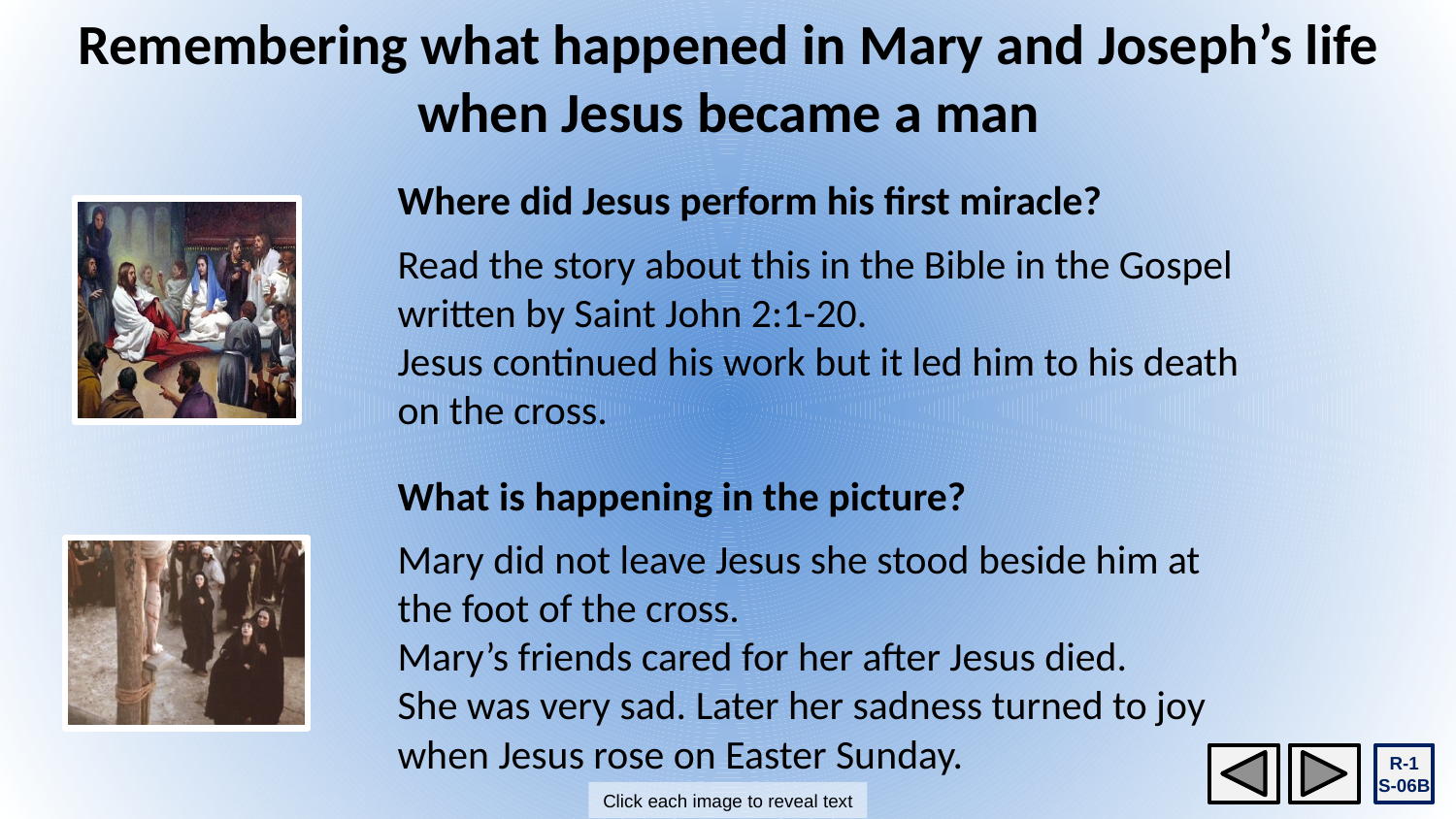

Remembering what happened in Mary and Joseph’s life when Jesus became a man
Where did Jesus perform his first miracle?

Read the story about this in the Bible in the Gospel written by Saint John 2:1-20.
Jesus continued his work but it led him to his death on the cross.
What is happening in the picture?
Mary did not leave Jesus she stood beside him at the foot of the cross.
Mary’s friends cared for her after Jesus died.
She was very sad. Later her sadness turned to joy when Jesus rose on Easter Sunday.

R-1
S-06B
Click each image to reveal text